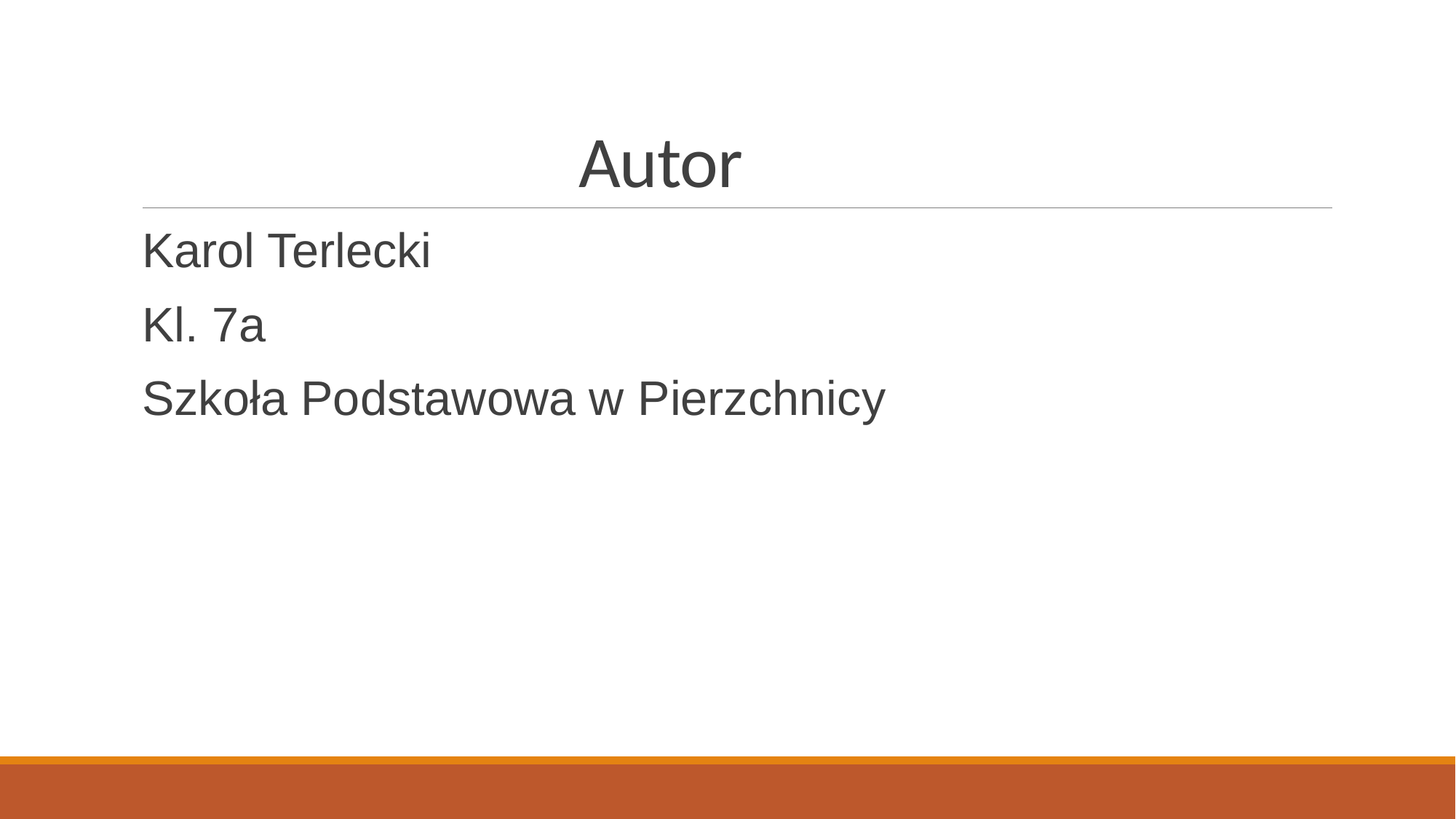

# Autor
Karol Terlecki
Kl. 7a
Szkoła Podstawowa w Pierzchnicy